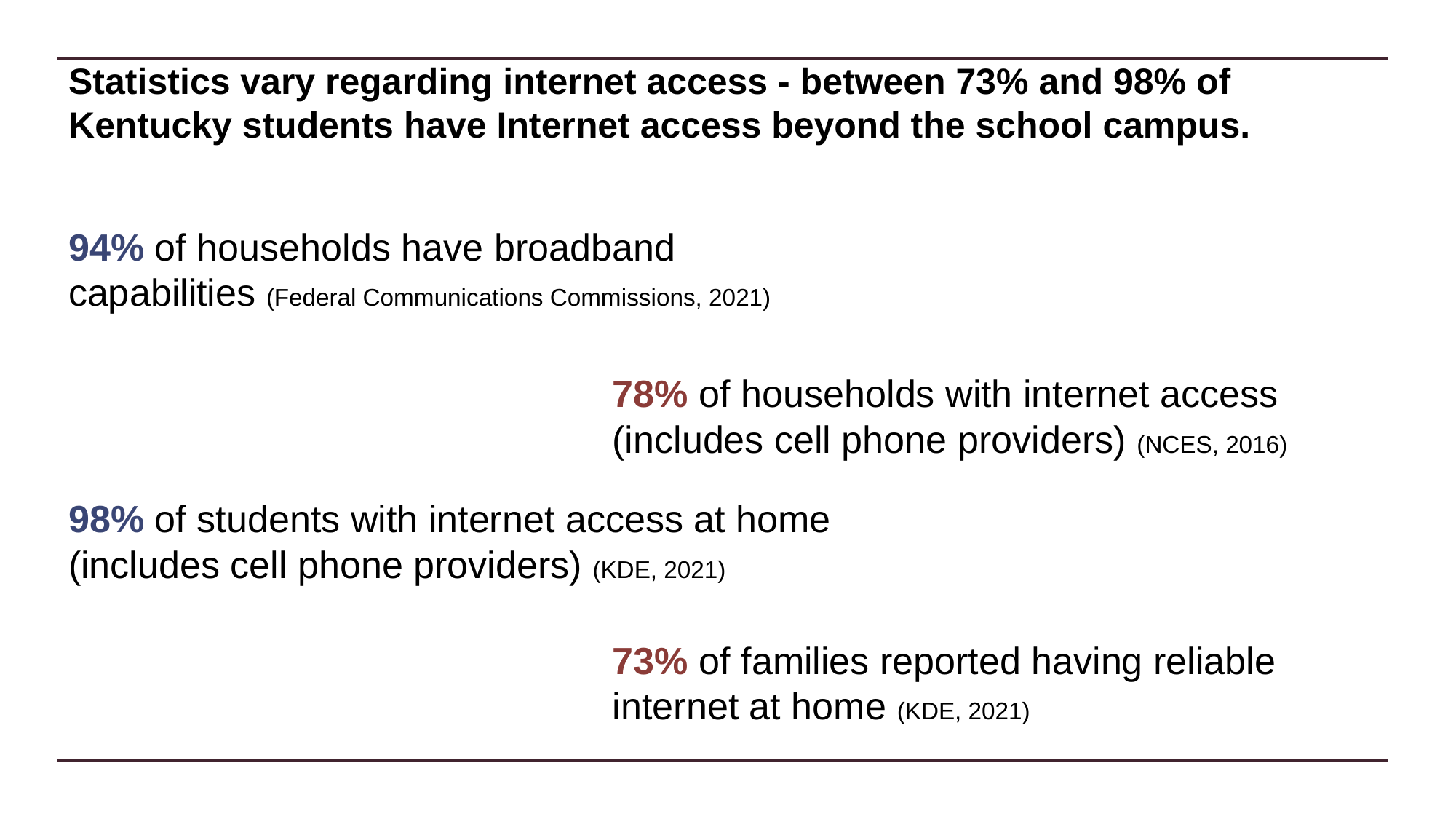

# Statistics vary regarding internet access - between 73% and 98% of Kentucky students have Internet access beyond the school campus.
94% of households have broadband capabilities (Federal Communications Commissions, 2021)
78% of households with internet access (includes cell phone providers) (NCES, 2016)
98% of students with internet access at home (includes cell phone providers) (KDE, 2021)
73% of families reported having reliable internet at home (KDE, 2021)